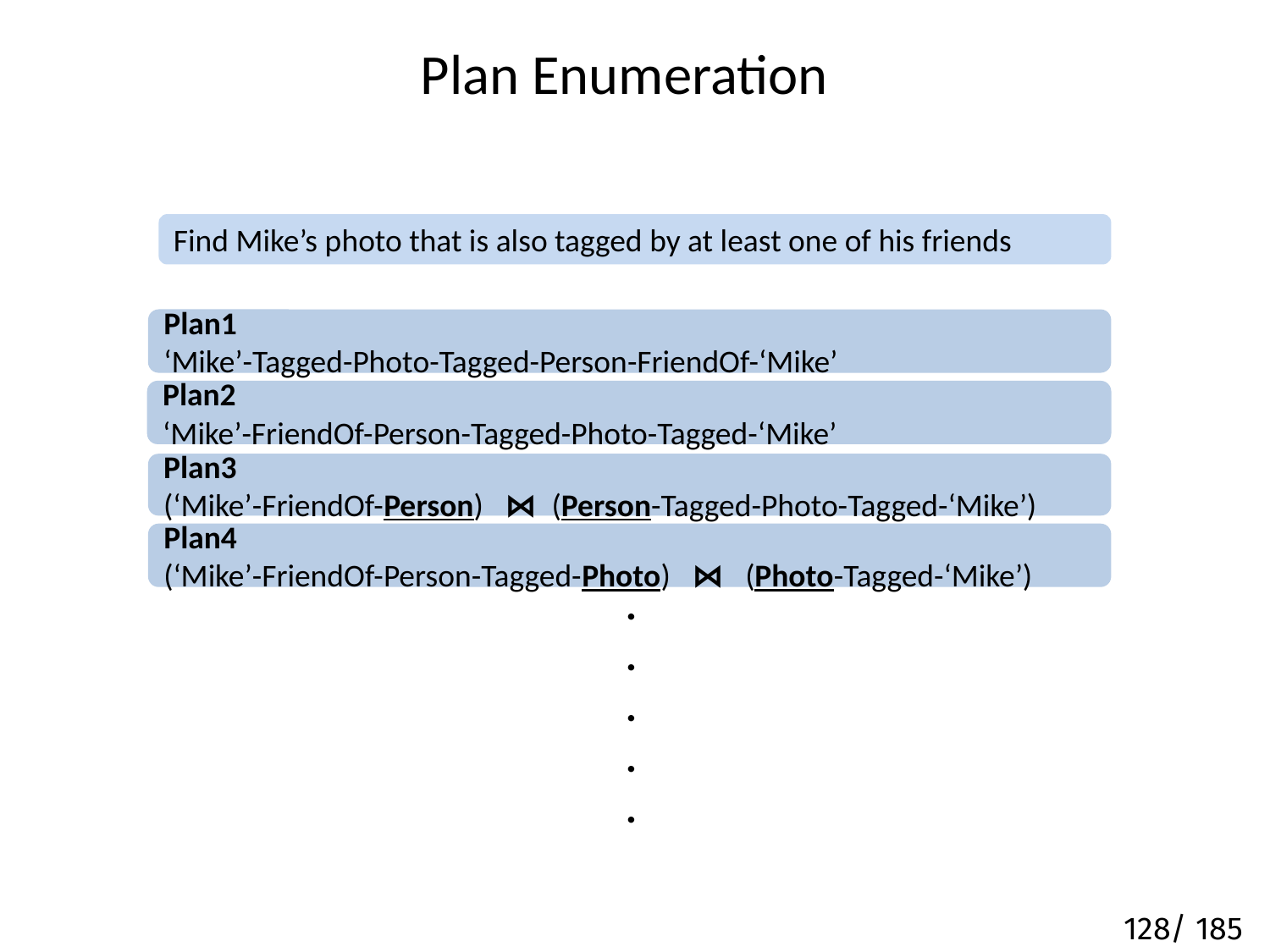

# Plan Enumeration

Find Mike’s photo that is also tagged by at least one of his friends
Plan1
‘Mike’-Tagged-Photo-Tagged-Person-FriendOf-‘Mike’
Plan2
‘Mike’-FriendOf-Person-Tagged-Photo-Tagged-‘Mike’
Plan3
(‘Mike’-FriendOf-Person)   ⋈ 	 (Person-Tagged-Photo-Tagged-‘Mike’)
Plan4
(‘Mike’-FriendOf-Person-Tagged-Photo)   ⋈   (Photo-Tagged-‘Mike’)
.
.
.
.
.
128/ 185